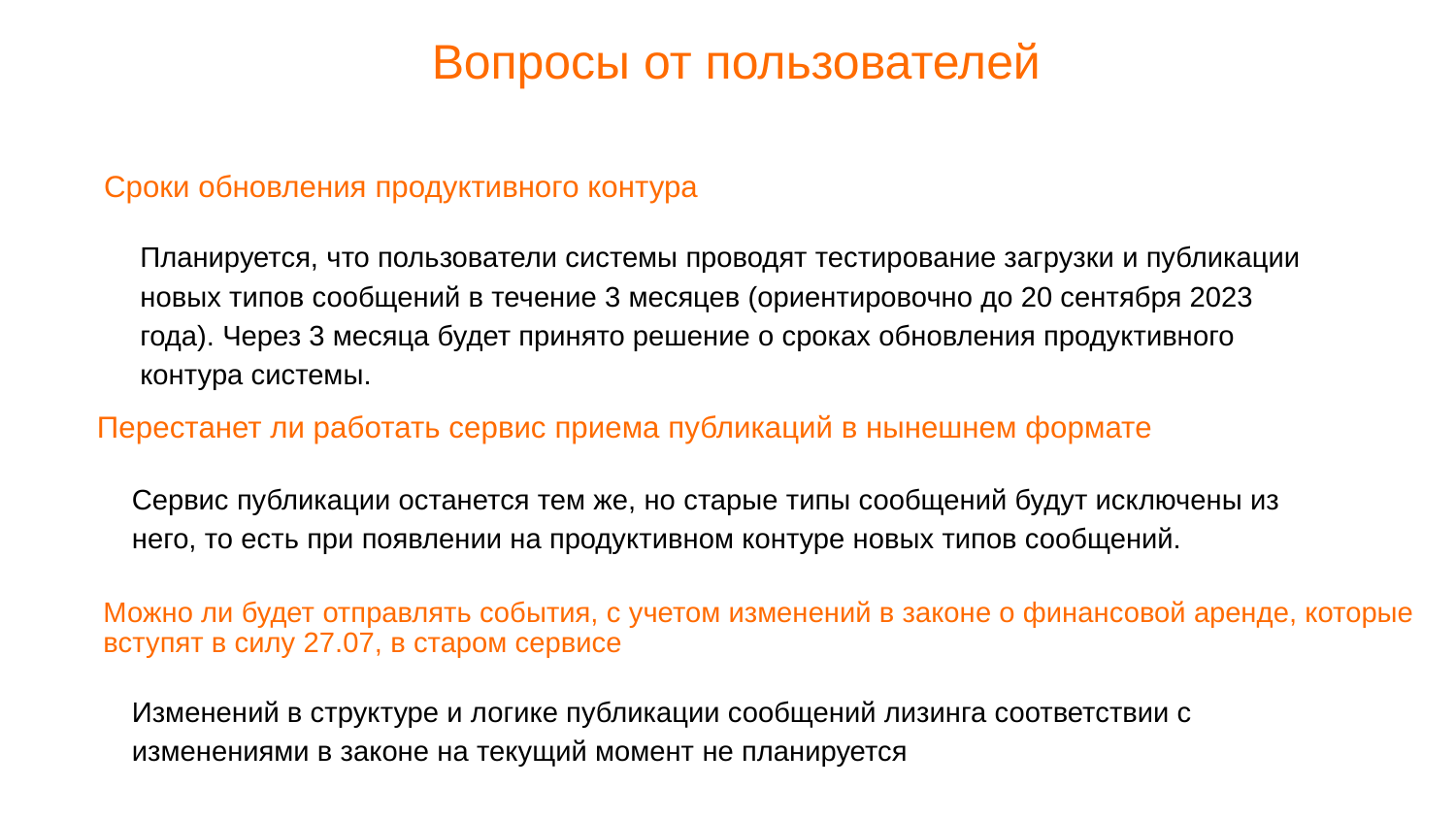

Вопросы от пользователей
Сроки обновления продуктивного контура
Планируется, что пользователи системы проводят тестирование загрузки и публикации новых типов сообщений в течение 3 месяцев (ориентировочно до 20 сентября 2023 года). Через 3 месяца будет принято решение о сроках обновления продуктивного контура системы.
Перестанет ли работать сервис приема публикаций в нынешнем формате
Сервис публикации останется тем же, но старые типы сообщений будут исключены из него, то есть при появлении на продуктивном контуре новых типов сообщений.
Можно ли будет отправлять события, с учетом изменений в законе о финансовой аренде, которые вступят в силу 27.07, в старом сервисе
Изменений в структуре и логике публикации сообщений лизинга соответствии с изменениями в законе на текущий момент не планируется